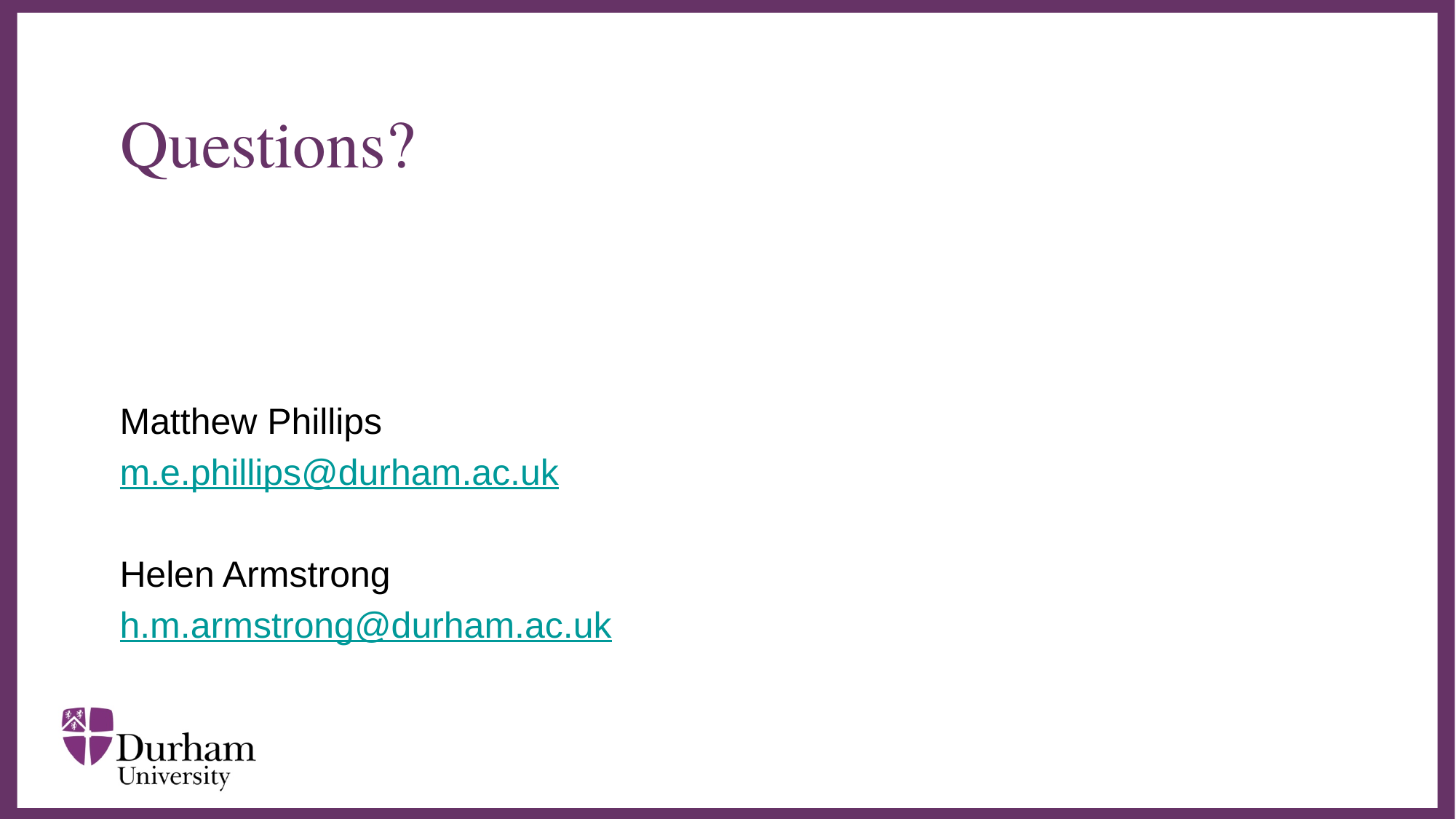

# Questions?

Matthew Phillips
m.e.phillips@durham.ac.uk

Helen Armstrong
h.m.armstrong@durham.ac.uk